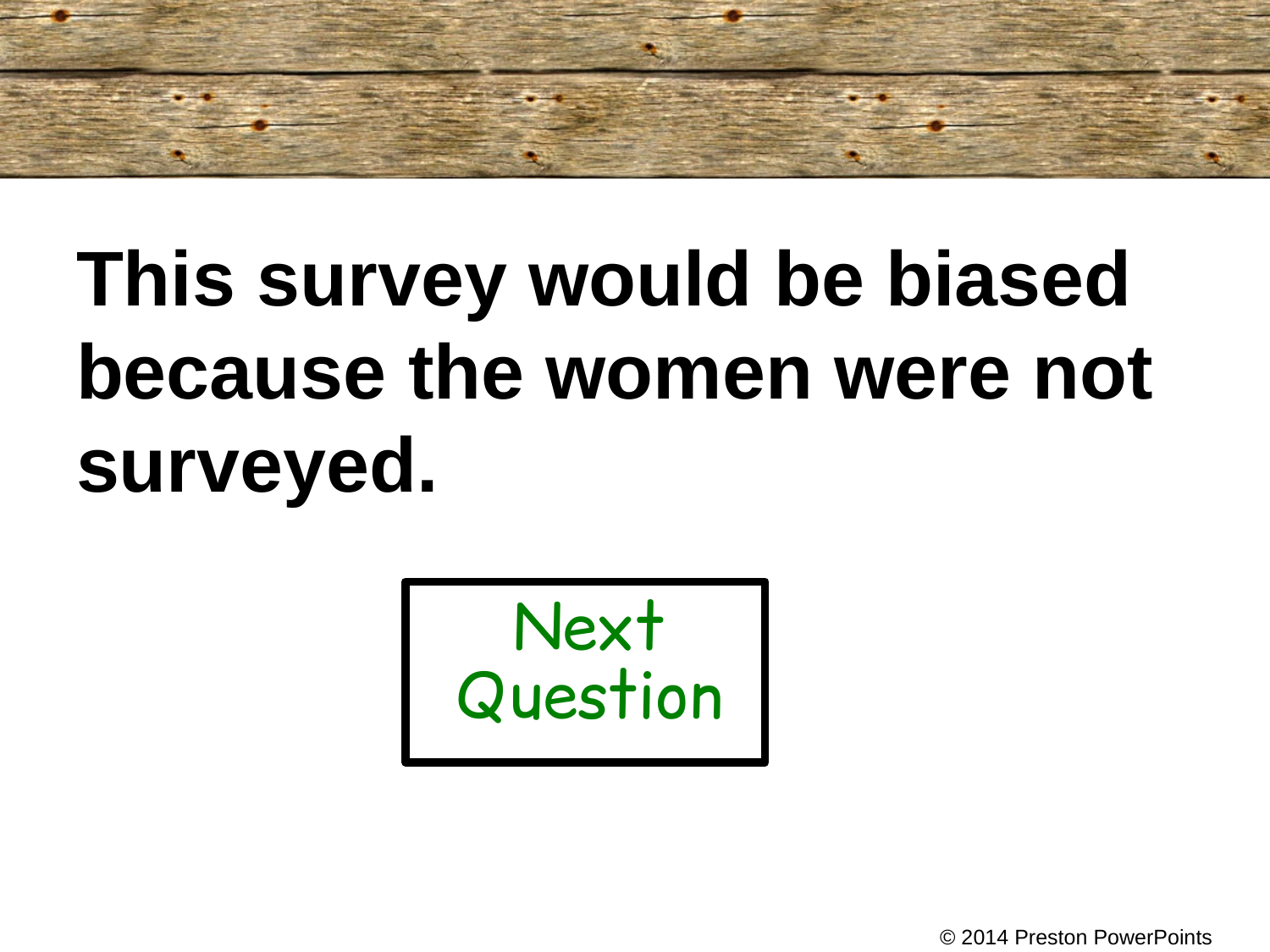

This survey would be biased because the women were not surveyed.

Next Question